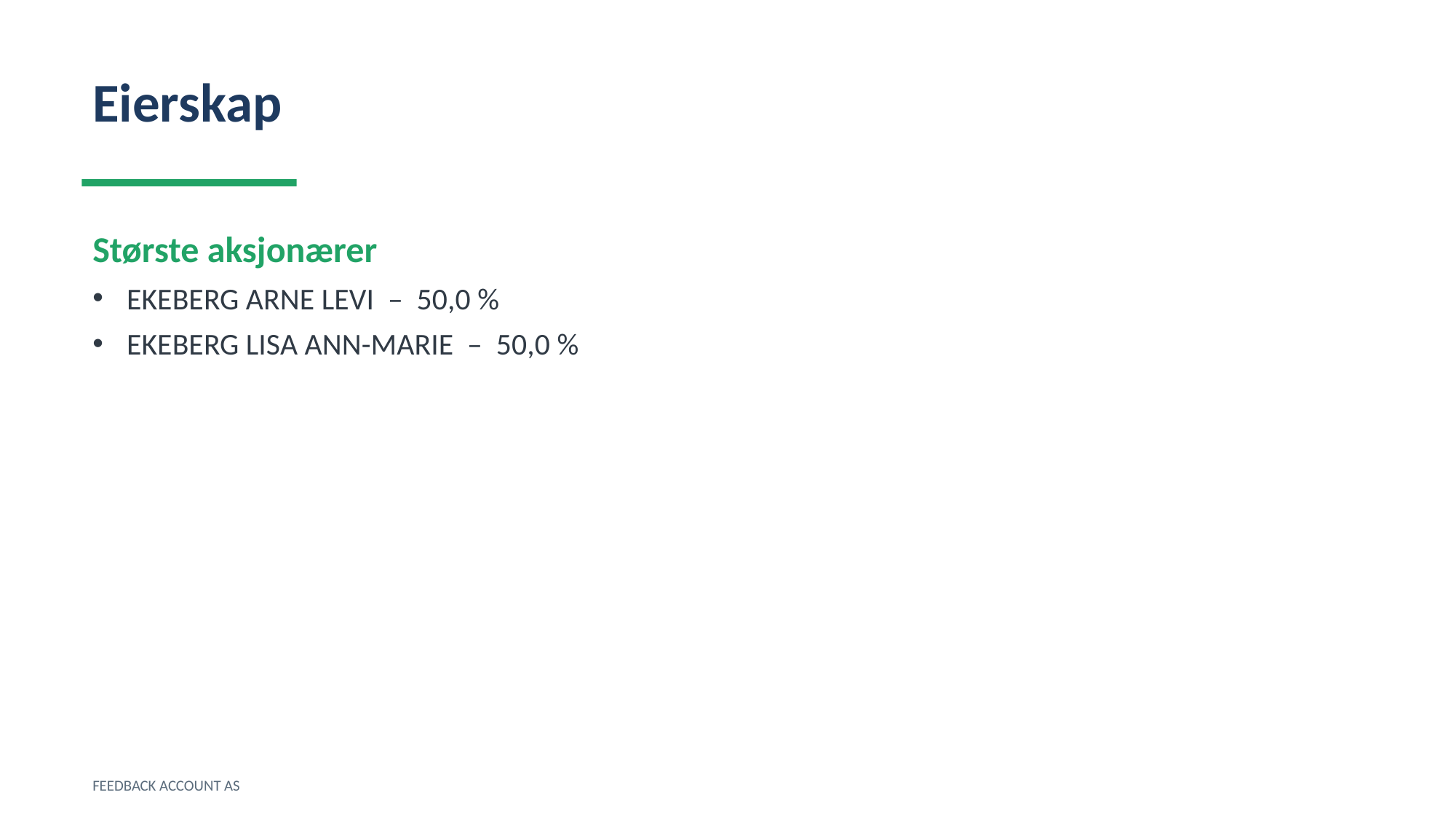

Eierskap

Største aksjonærer
EKEBERG ARNE LEVI  –  50,0 %
EKEBERG LISA ANN-MARIE  –  50,0 %
FEEDBACK ACCOUNT AS